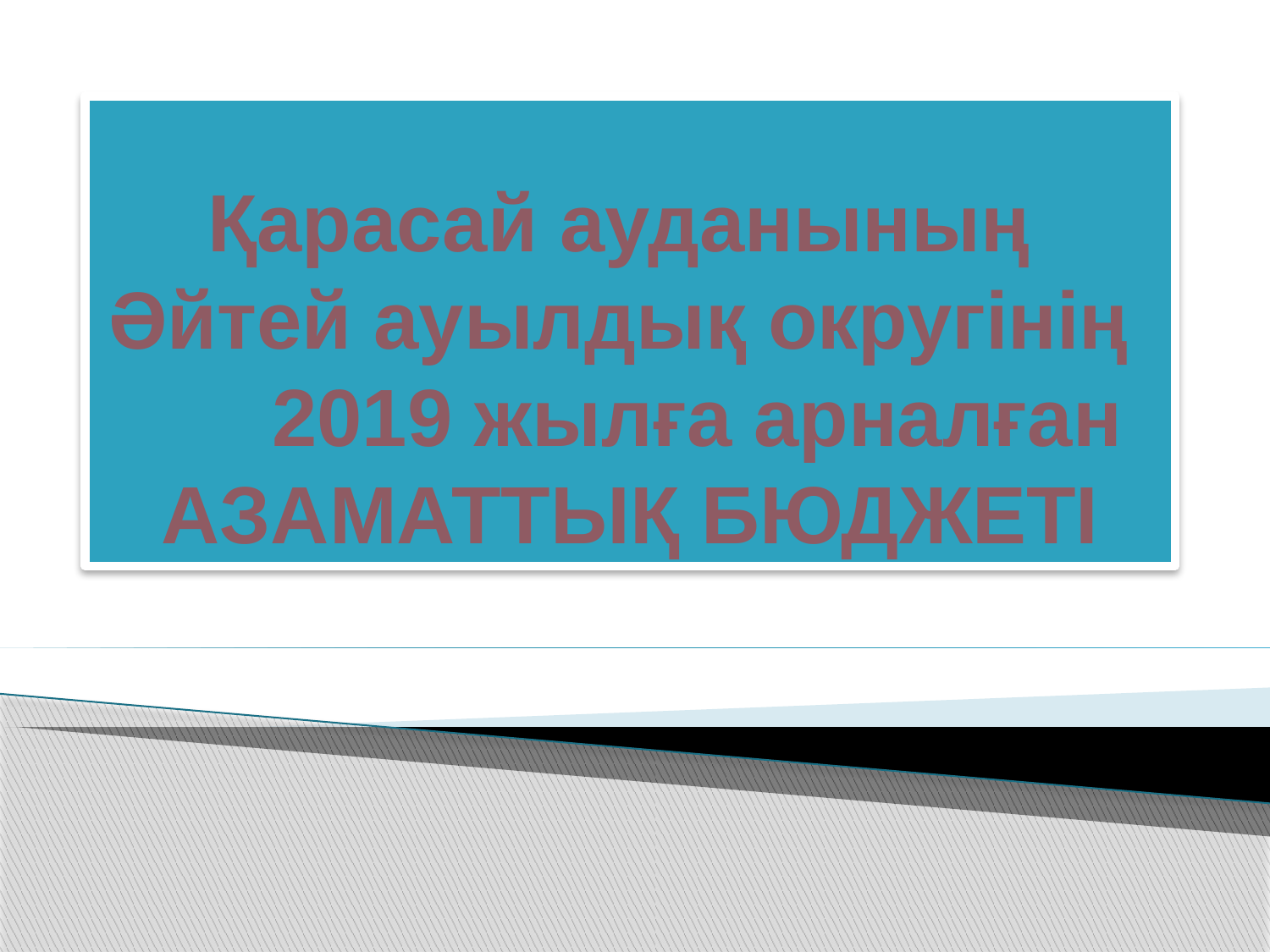

# Қарасай ауданының  Әйтей ауылдық округінің        2019 жылға арналған АЗАМАТТЫҚ БЮДЖЕТІ